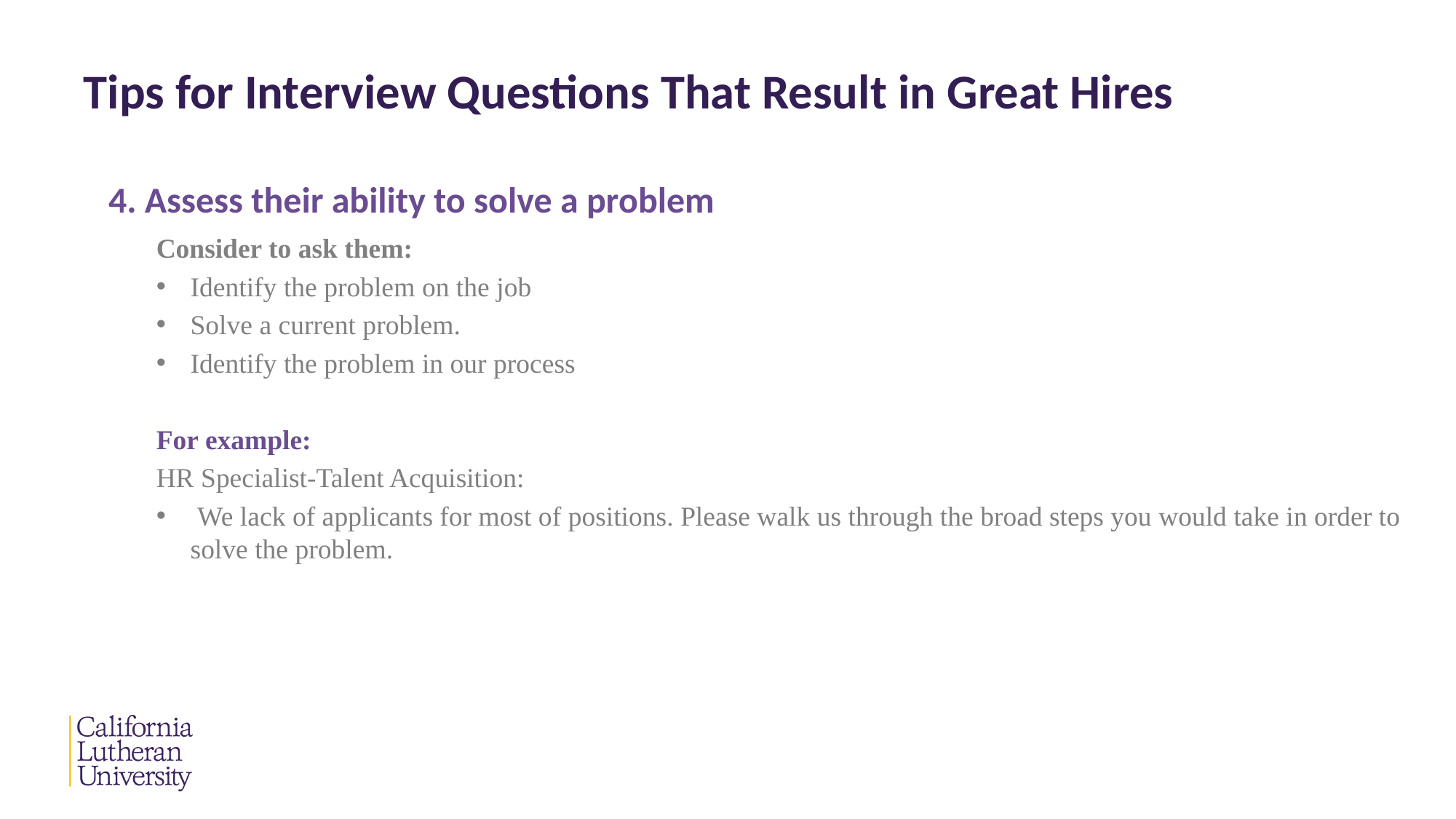

# Tips for Interview Questions That Result in Great Hires
4. Assess their ability to solve a problem
Consider to ask them:
Identify the problem on the job
Solve a current problem.
Identify the problem in our process

For example:
HR Specialist-Talent Acquisition:
 We lack of applicants for most of positions. Please walk us through the broad steps you would take in order to solve the problem.